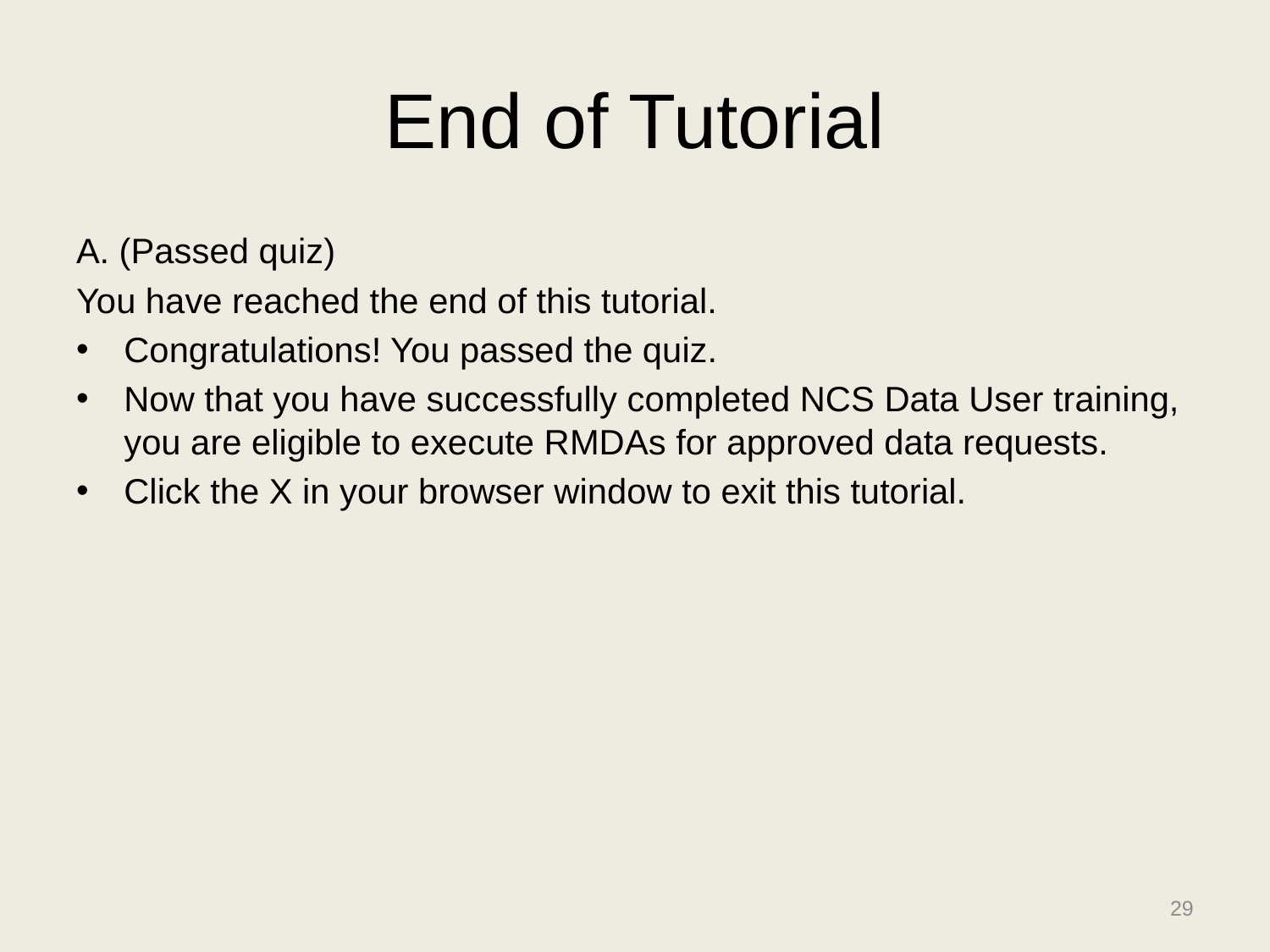

# End of Tutorial
A. (Passed quiz)
You have reached the end of this tutorial.
Congratulations! You passed the quiz.
Now that you have successfully completed NCS Data User training, you are eligible to execute RMDAs for approved data requests.
Click the X in your browser window to exit this tutorial.
29